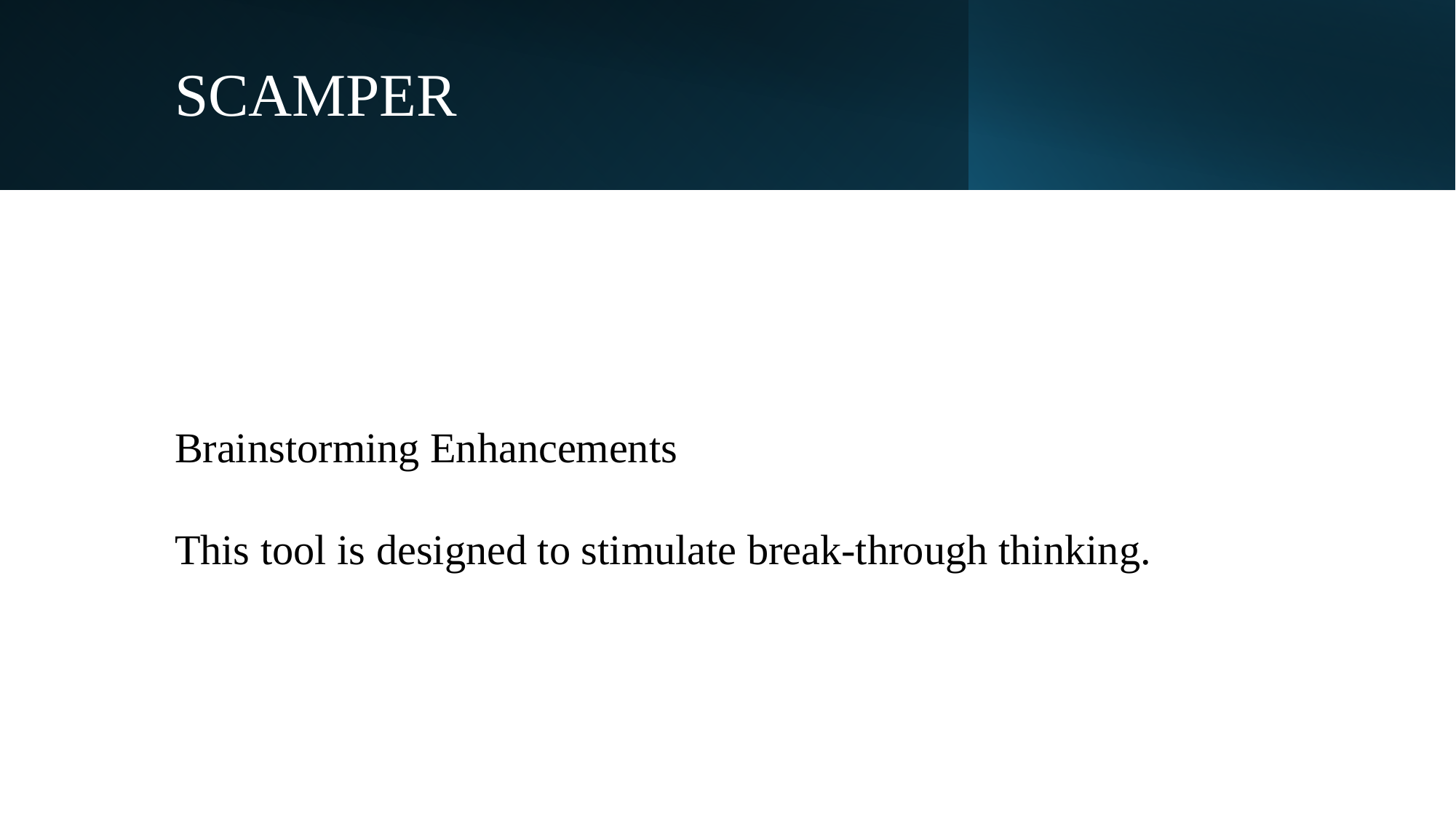

SCAMPER
Brainstorming Enhancements

This tool is designed to stimulate break-through thinking.